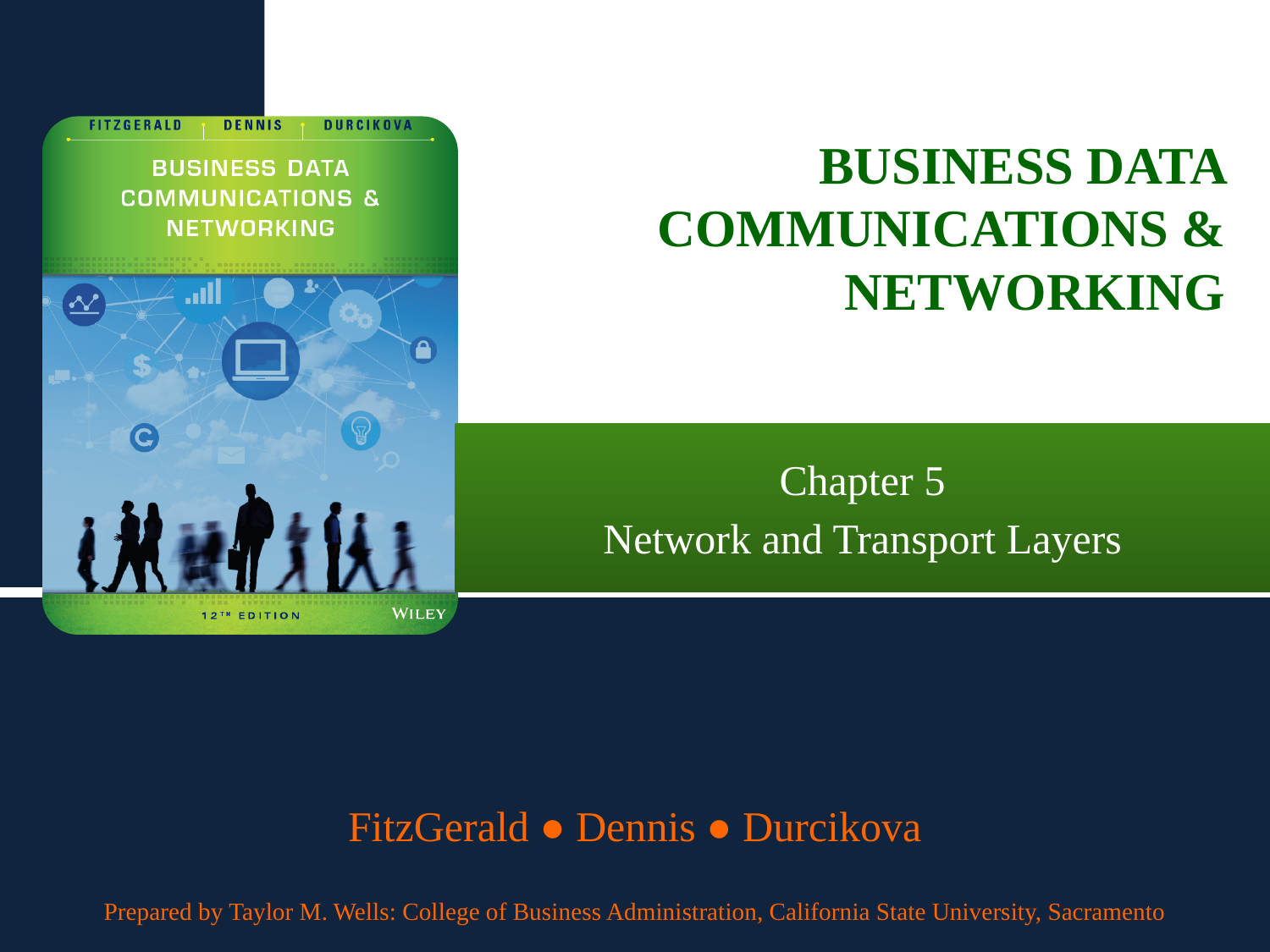

# Business Data Communications & Networking
Chapter 5
Network and Transport Layers